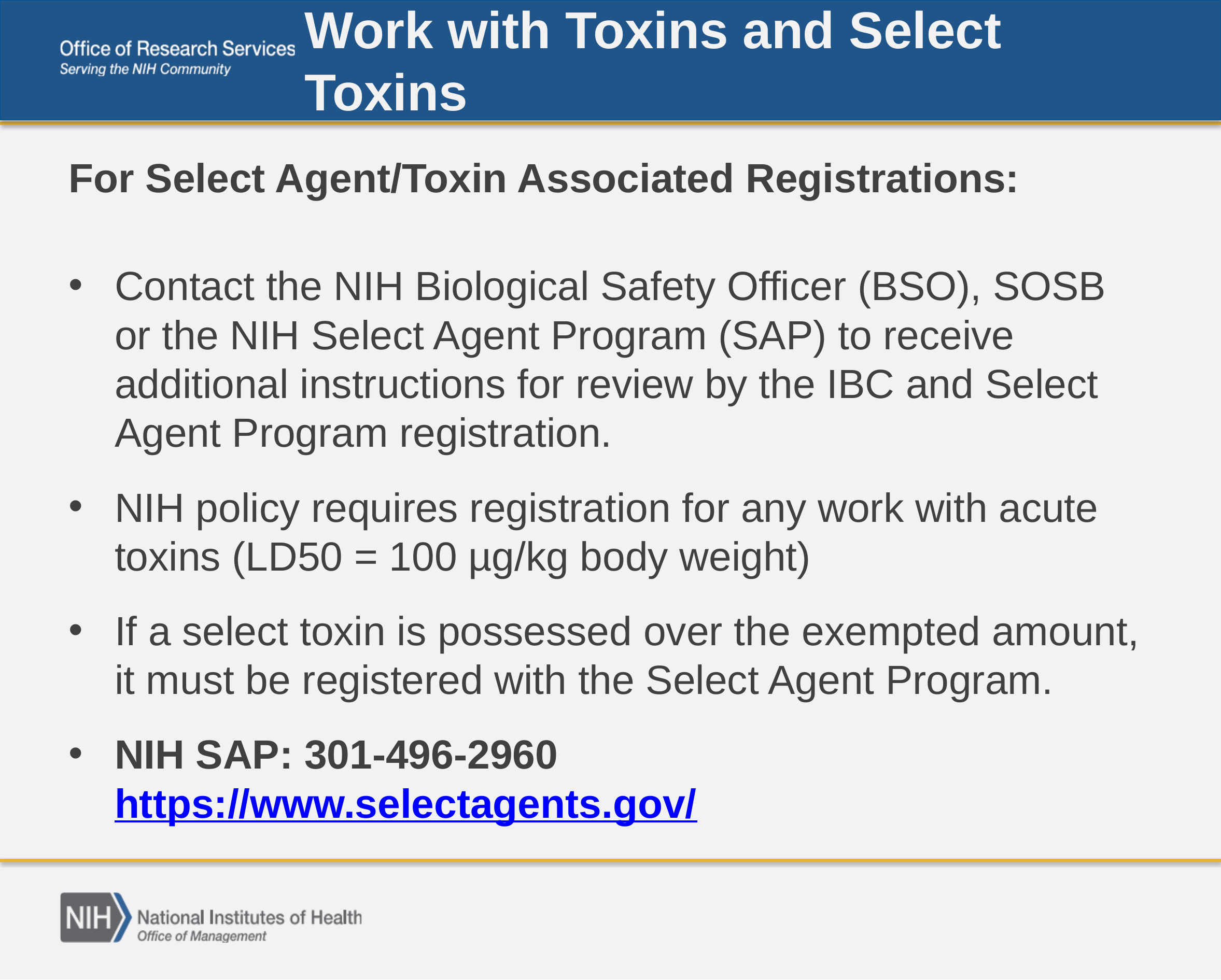

# Work with Toxins and Select Toxins
For Select Agent/Toxin Associated Registrations:

Contact the NIH Biological Safety Officer (BSO), SOSB or the NIH Select Agent Program (SAP) to receive additional instructions for review by the IBC and Select Agent Program registration.
NIH policy requires registration for any work with acute toxins (LD50 = 100 µg/kg body weight)
If a select toxin is possessed over the exempted amount, it must be registered with the Select Agent Program.
NIH SAP: 301-496-2960 https://www.selectagents.gov/